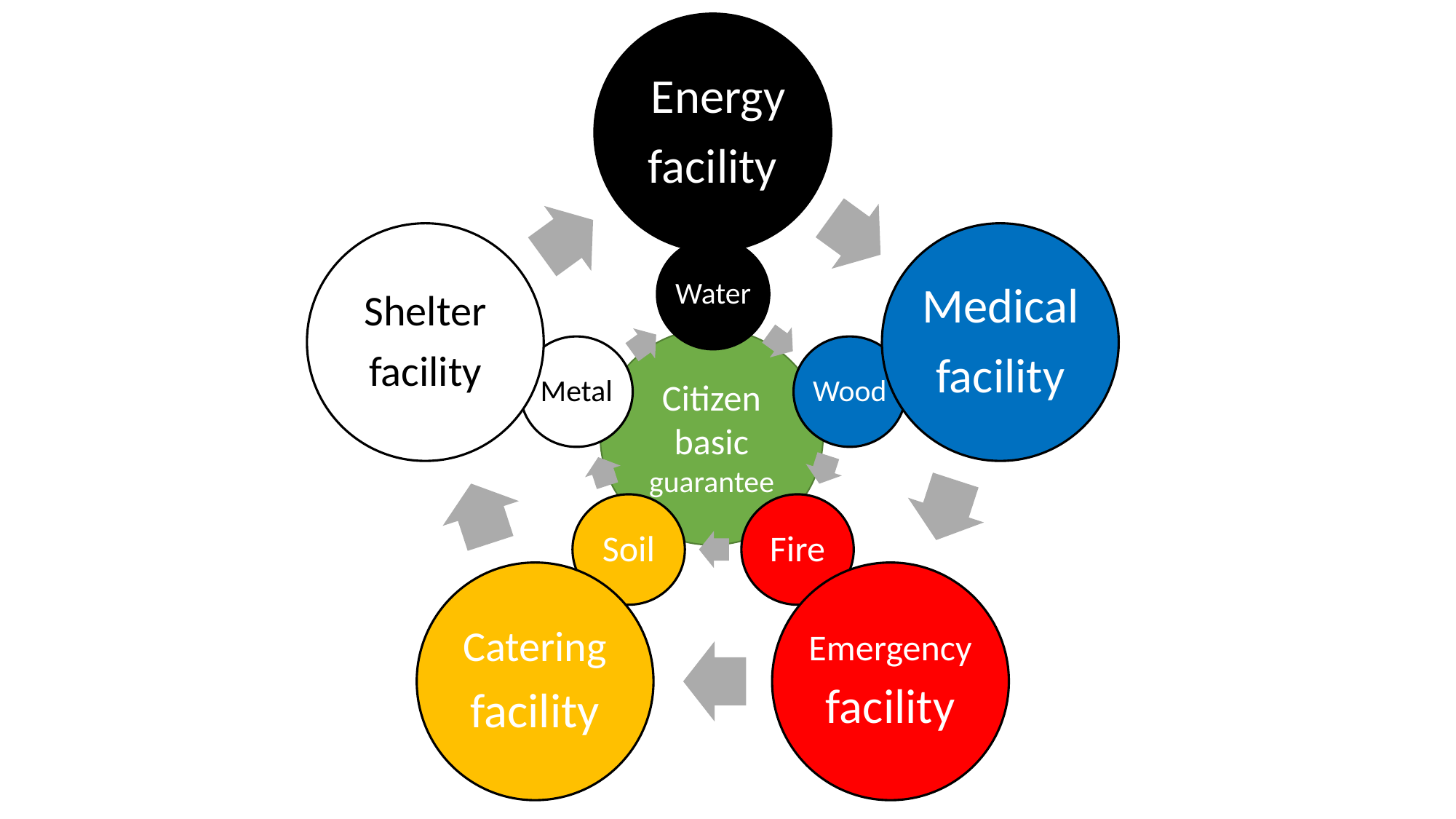

Energy
facility

Shelter
facility
Medical
facility

Catering
facility
Emergency
facility

Water

Metal
Wood

Soil
Fire

Citizen
basic
guarantee